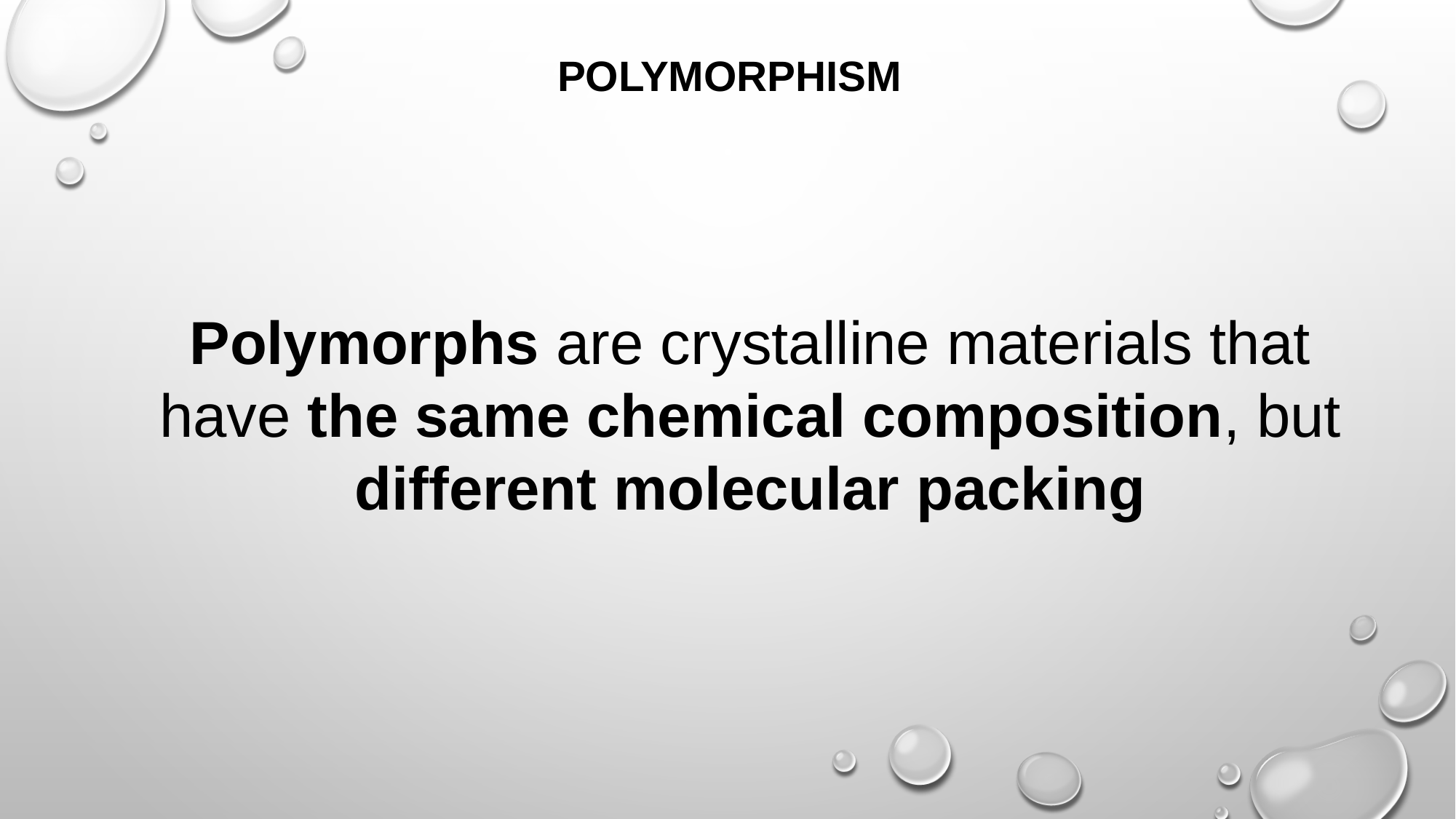

POLYMORPHISM
Polymorphs are crystalline materials that have the same chemical composition, but different molecular packing